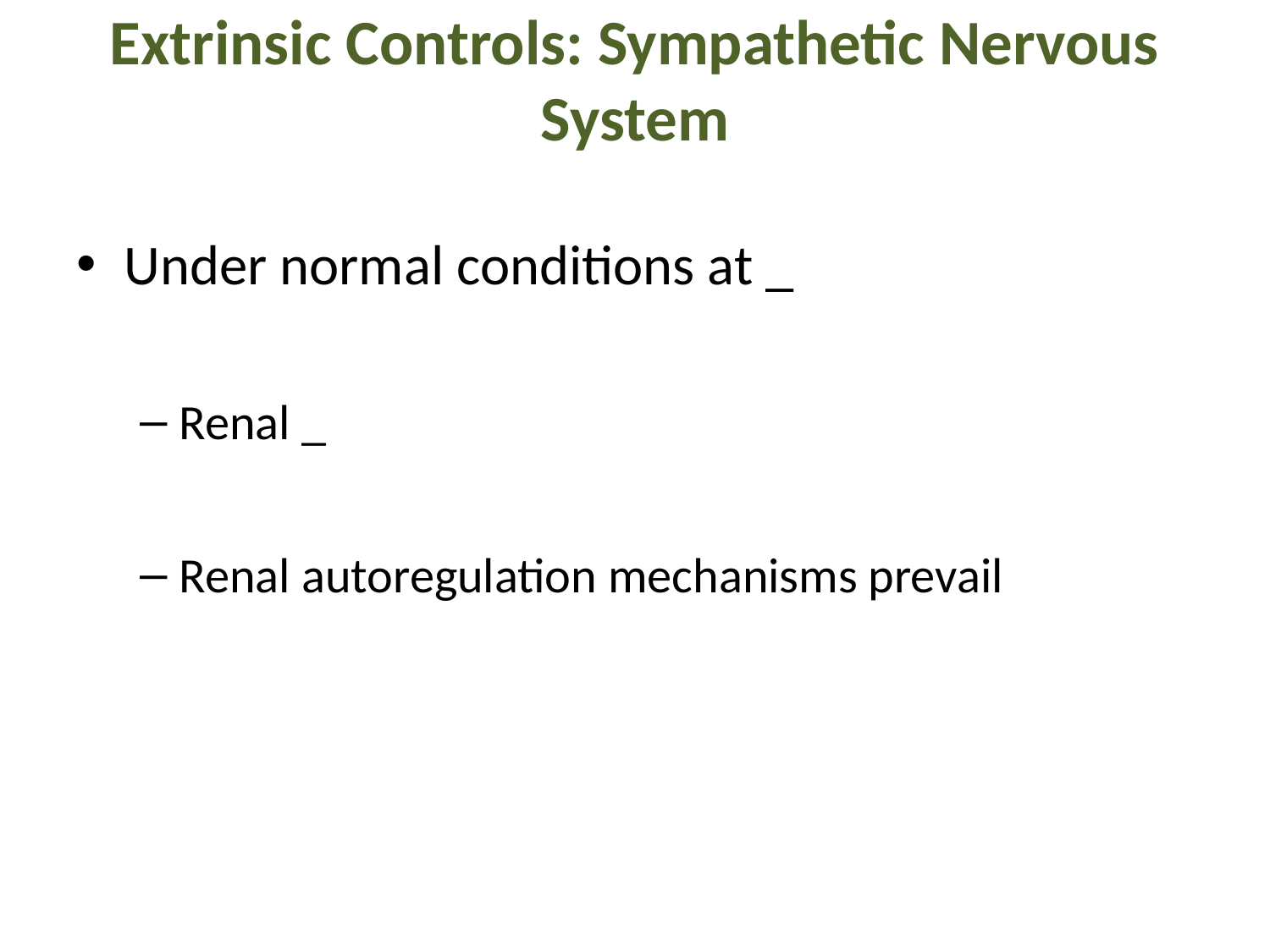

# Extrinsic Controls: Sympathetic Nervous System
Under normal conditions at _

Renal _

Renal autoregulation mechanisms prevail